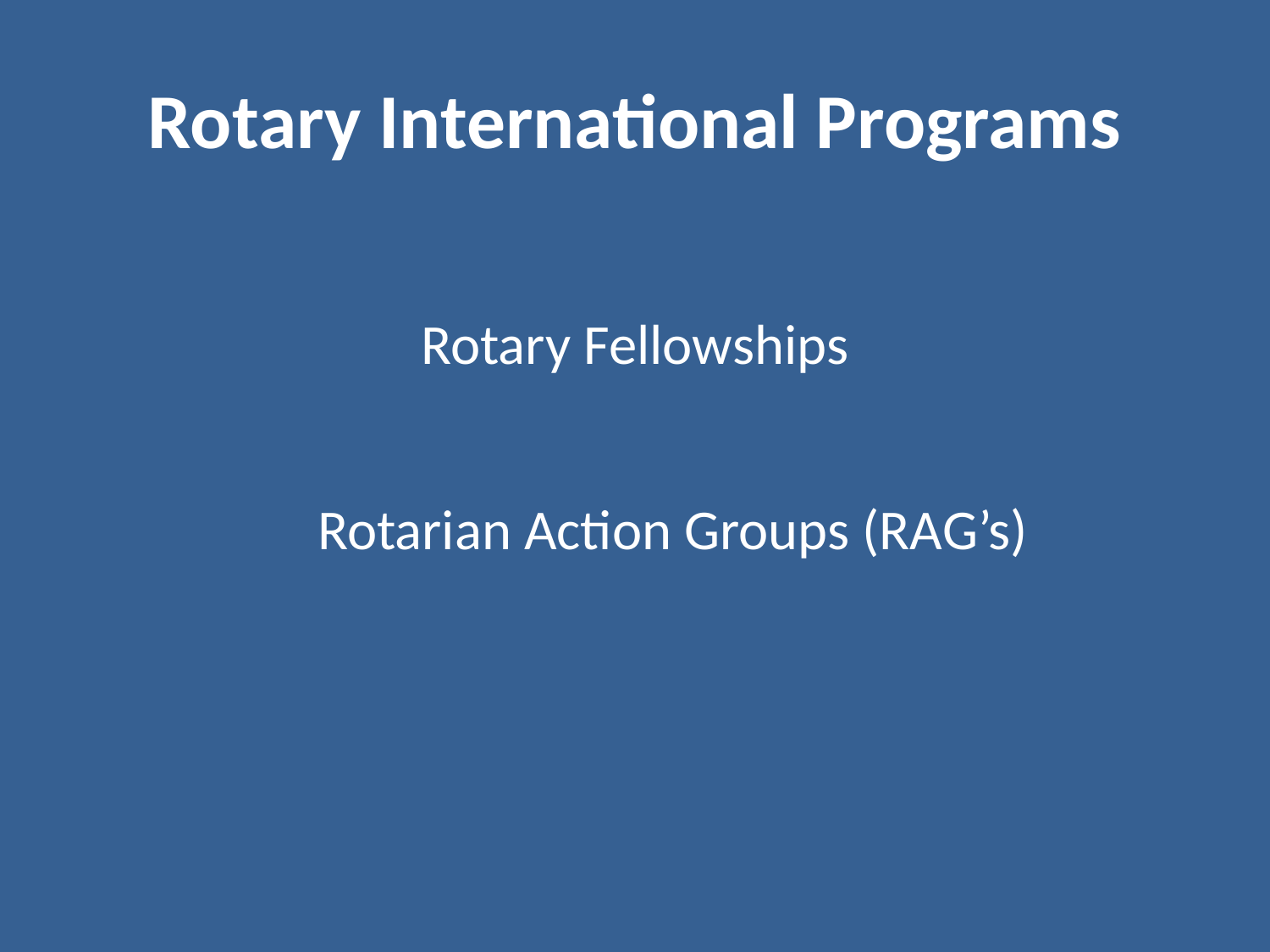

# Rotary International Programs

Rotary Fellowships

      Rotarian Action Groups (RAG’s)